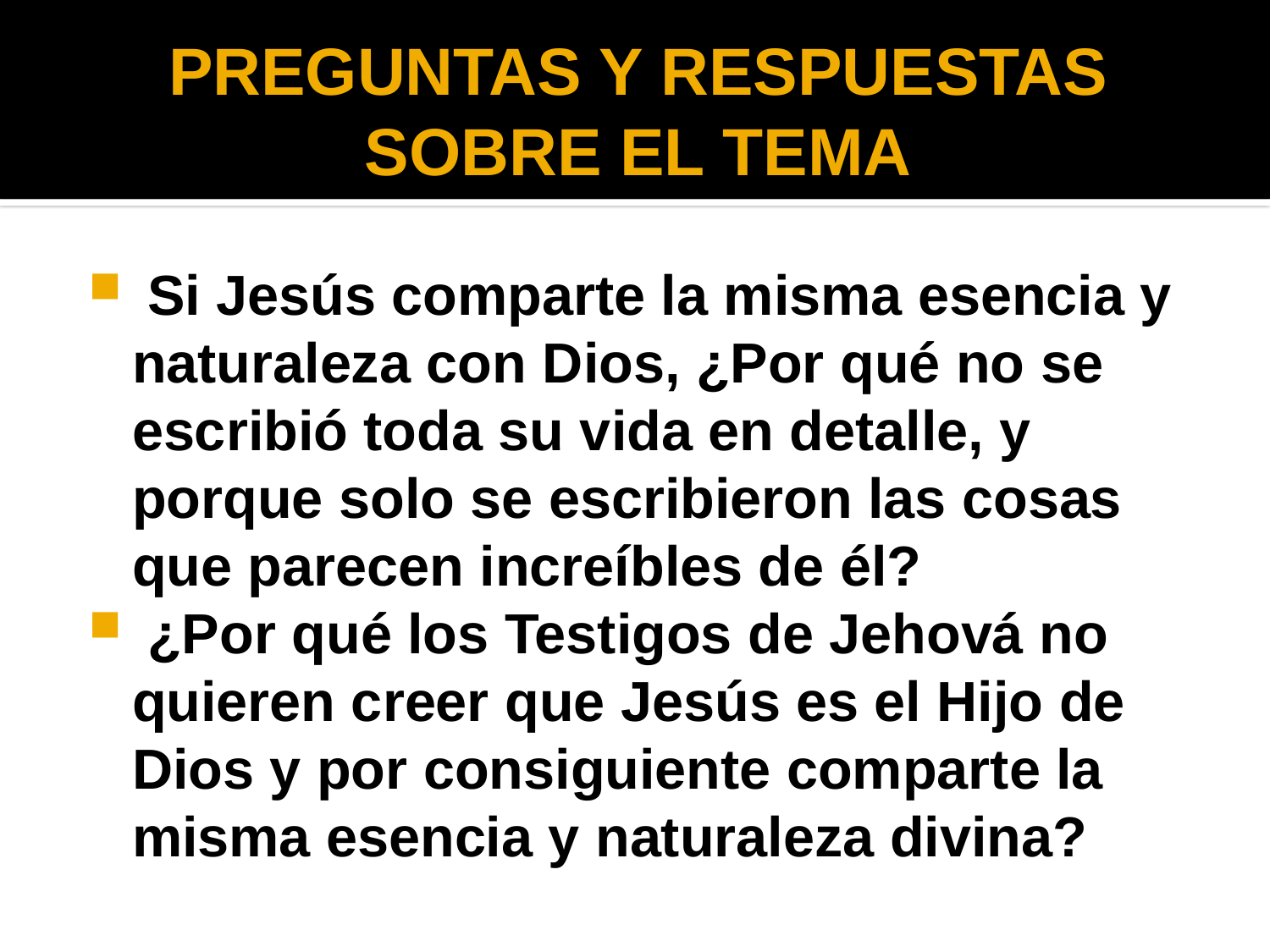

# PREGUNTAS Y RESPUESTAS SOBRE EL TEMA
 Si Jesús comparte la misma esencia y naturaleza con Dios, ¿Por qué no se escribió toda su vida en detalle, y porque solo se escribieron las cosas que parecen increíbles de él?
 ¿Por qué los Testigos de Jehová no quieren creer que Jesús es el Hijo de Dios y por consiguiente comparte la misma esencia y naturaleza divina?